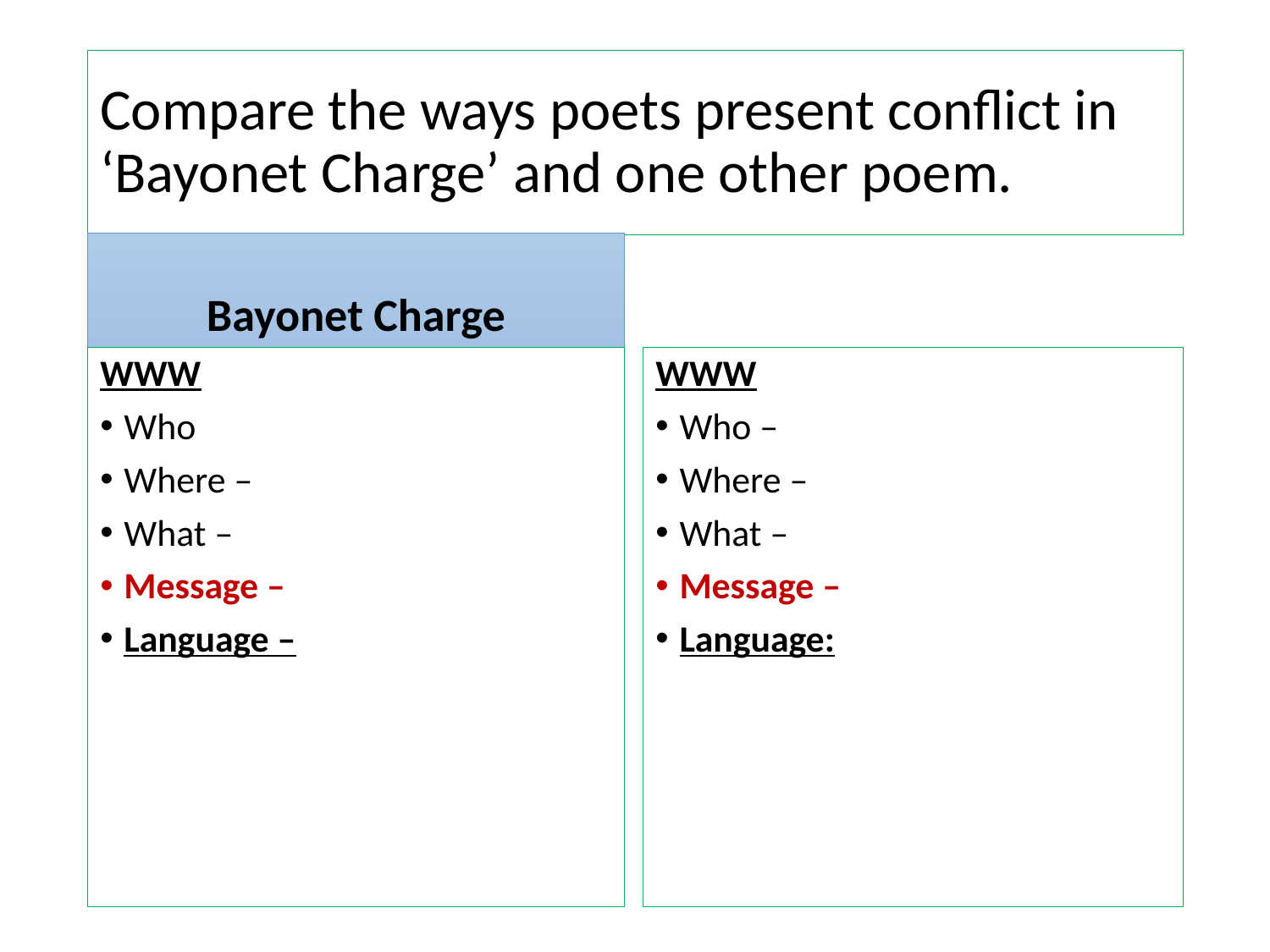

# Compare the ways poets present conflict in ‘Bayonet Charge’ and one other poem.
Bayonet Charge

WWW
Who
Where –
What –
Message –
Language –
WWW
Who –
Where –
What –
Message –
Language: